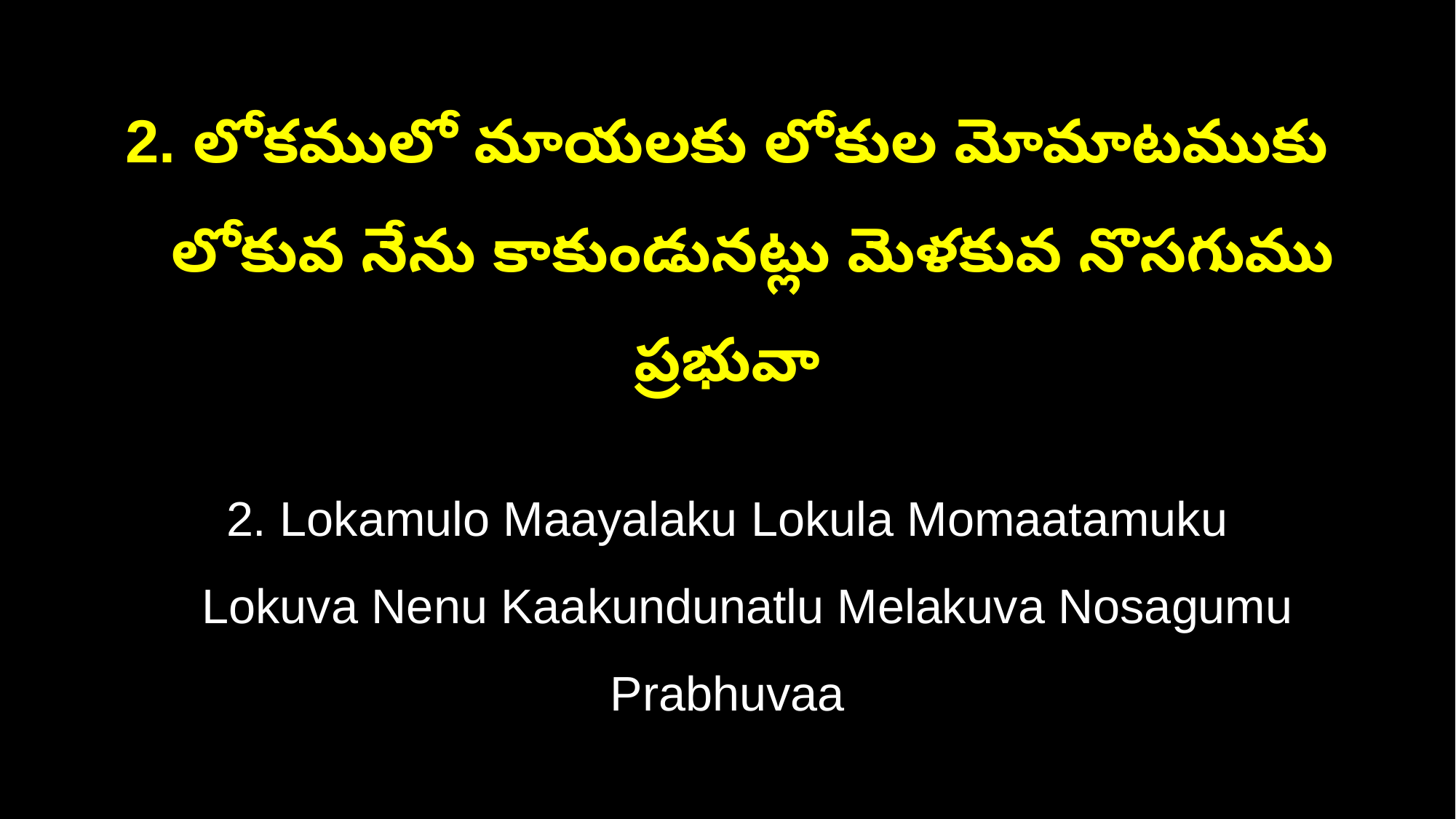

2. లోకములో మాయలకు లోకుల మోమాటముకు
   లోకువ నేను కాకుండునట్లు మెళకువ నొసగుము ప్రభువా
2. Lokamulo Maayalaku Lokula Momaatamuku
   Lokuva Nenu Kaakundunatlu Melakuva Nosagumu Prabhuvaa